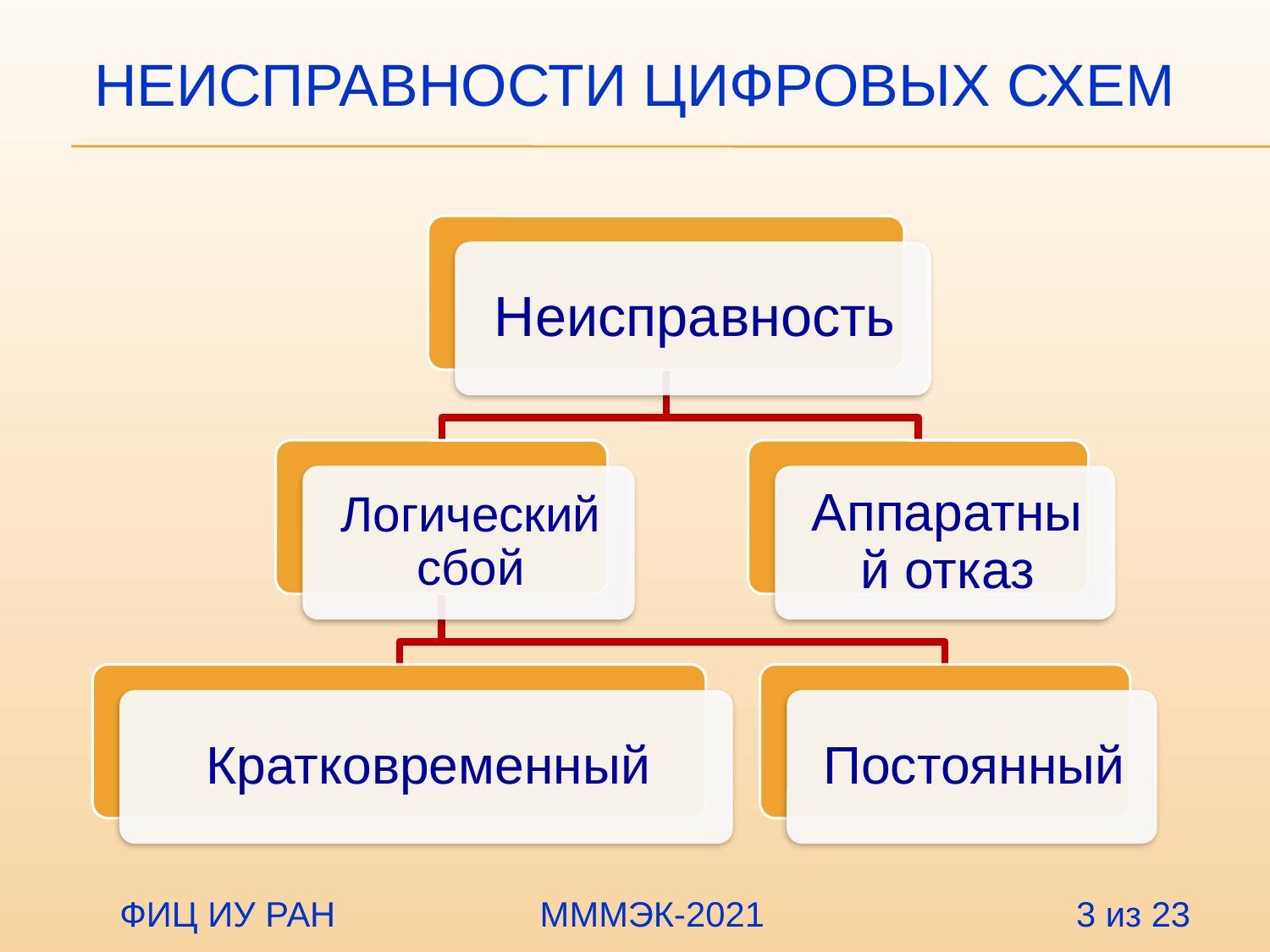

# Неисправности цифровых схем

Неисправность
Логический сбой
Кратковременный
Постоянный
Аппаратный отказ
           ФИЦ ИУ РАН		  МММЭК-2021                                3 из 23